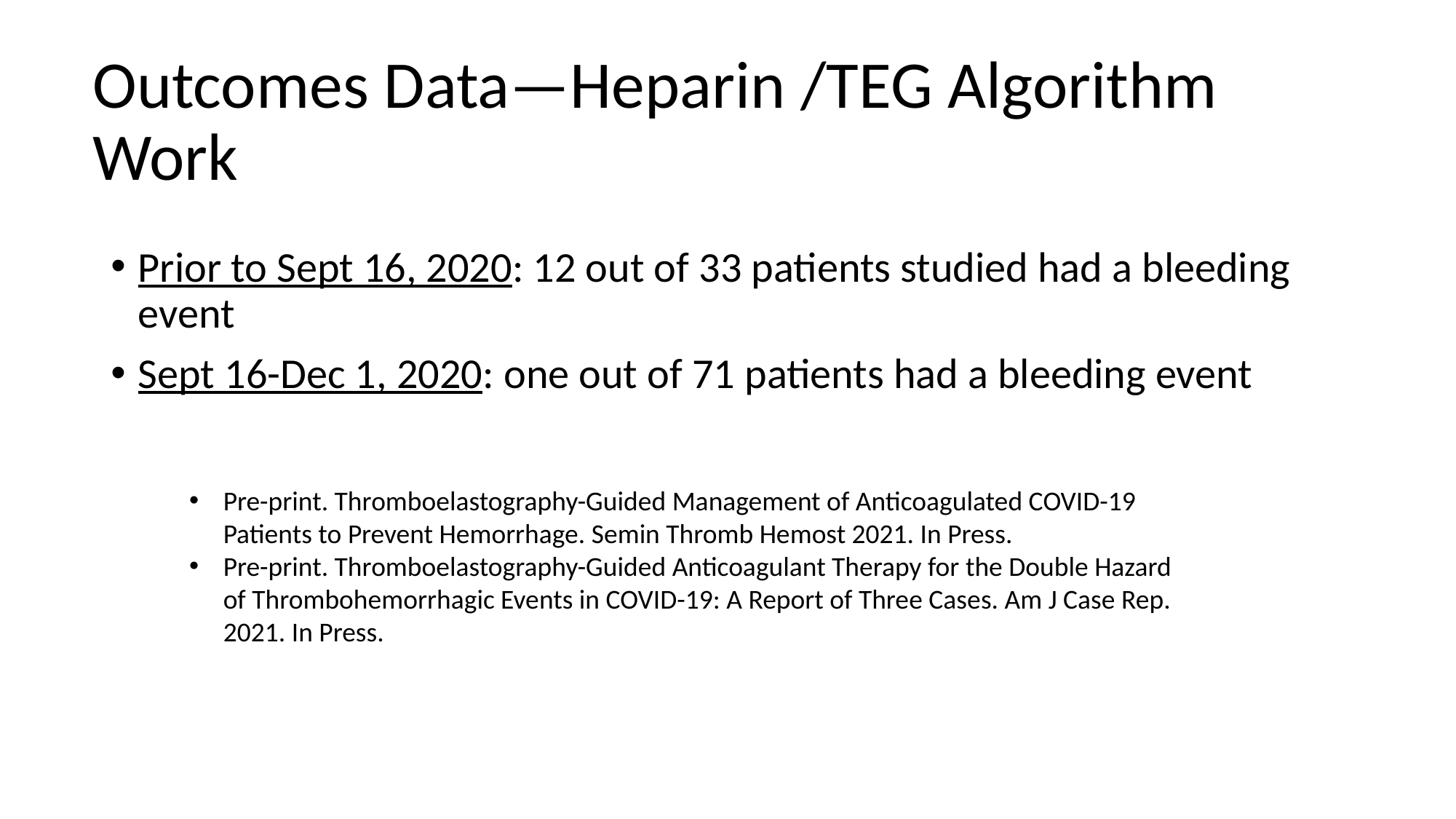

# Outcomes Data—Heparin /TEG Algorithm Work
Prior to Sept 16, 2020: 12 out of 33 patients studied had a bleeding event
Sept 16-Dec 1, 2020: one out of 71 patients had a bleeding event
Pre-print. Thromboelastography-Guided Management of Anticoagulated COVID-19 Patients to Prevent Hemorrhage. Semin Thromb Hemost 2021. In Press.
Pre-print. Thromboelastography-Guided Anticoagulant Therapy for the Double Hazard of Thrombohemorrhagic Events in COVID-19: A Report of Three Cases. Am J Case Rep. 2021. In Press.